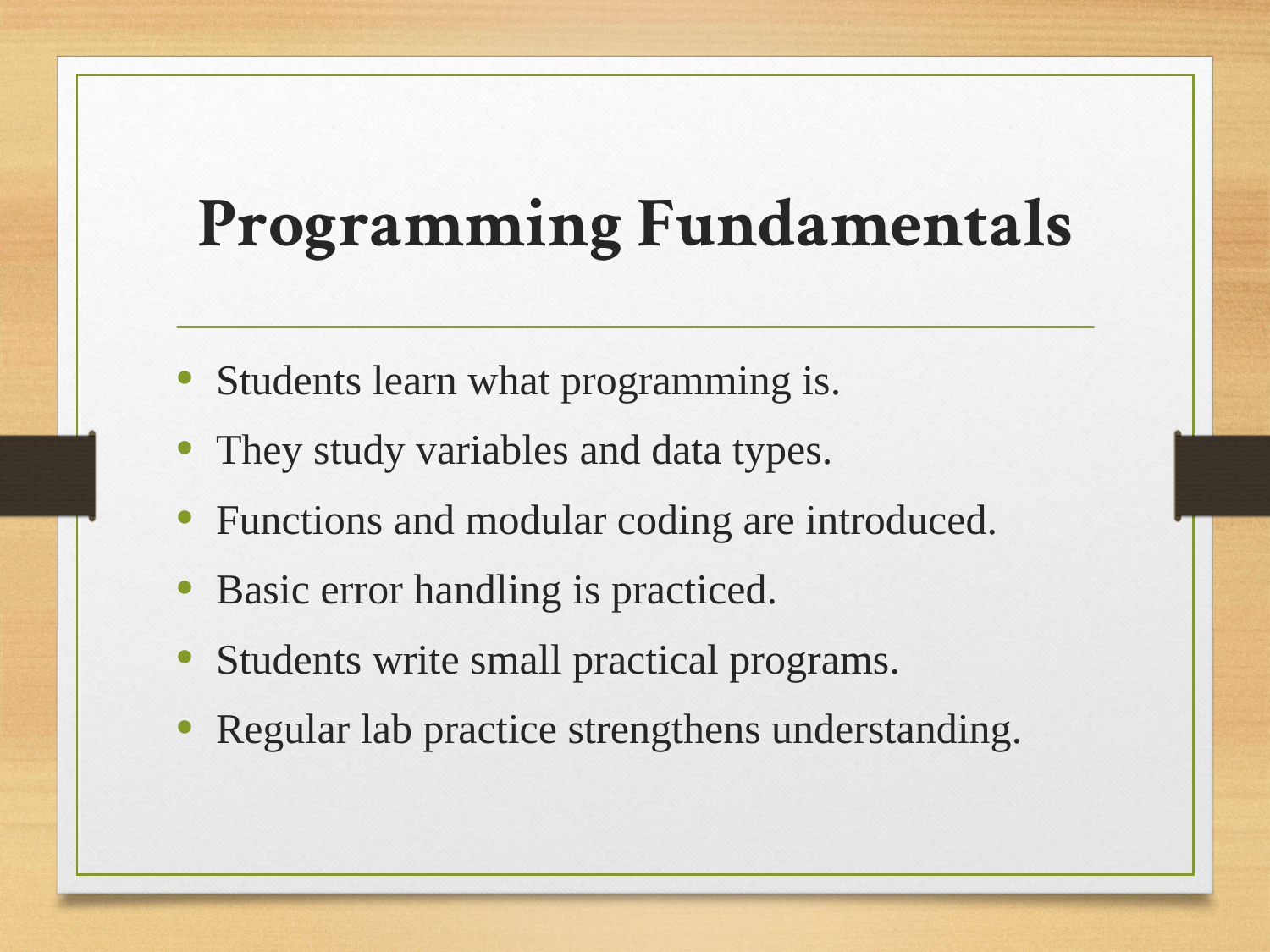

# Programming Fundamentals
Students learn what programming is.
They study variables and data types.
Functions and modular coding are introduced.
Basic error handling is practiced.
Students write small practical programs.
Regular lab practice strengthens understanding.